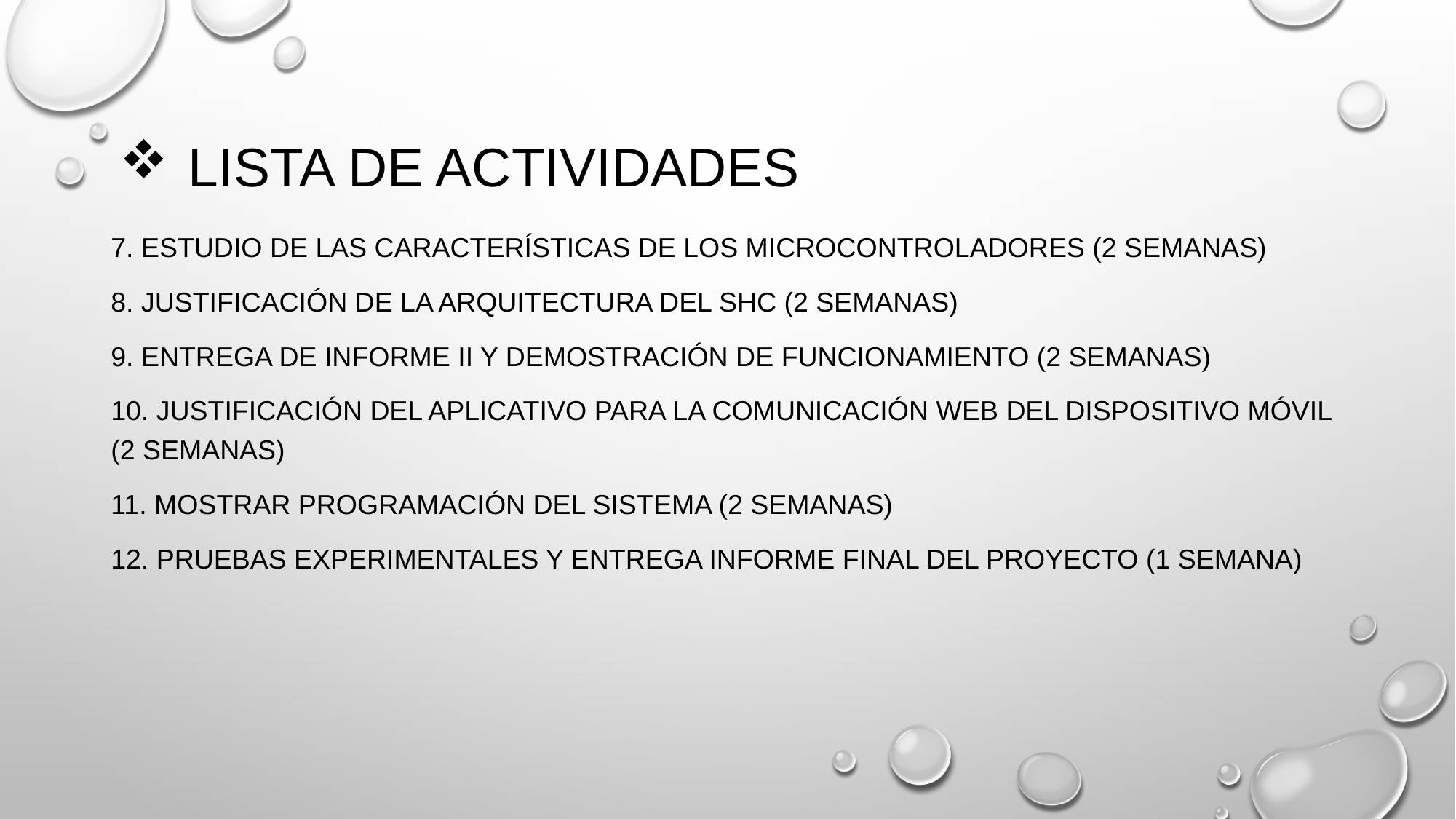

# Lista de actividades
7. Estudio de las características de los microcontroladores (2 semanas)
8. Justificación de la arquitectura del SHC (2 semanas)
9. Entrega de informe II y demostración de funcionamiento (2 semanas)
10. Justificación del aplicativo para la comunicación Web del dispositivo móvil (2 semanas)
11. Mostrar programación del sistema (2 semanas)
12. Pruebas experimentales y entrega informe final del proyecto (1 semana)